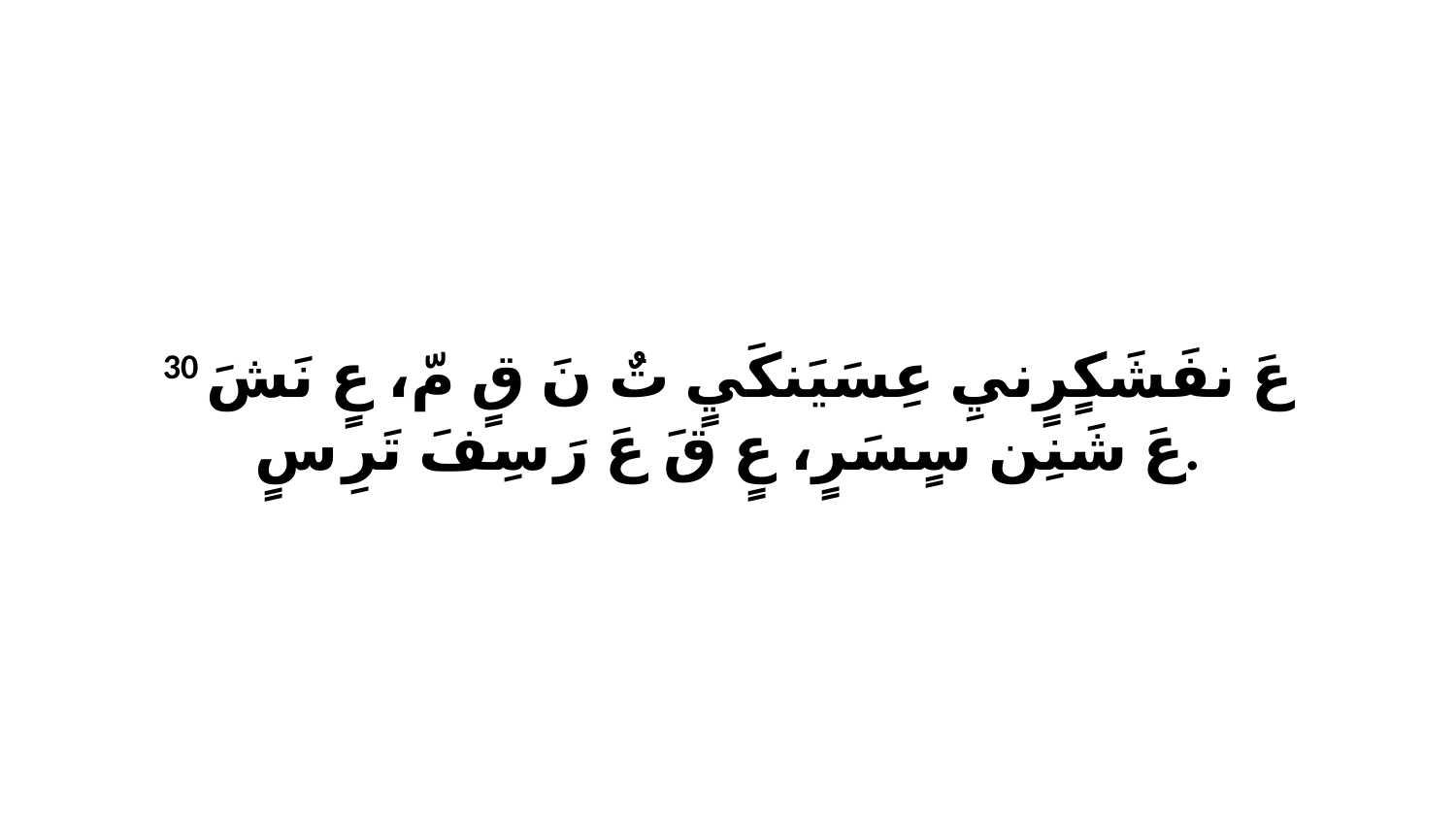

30 عَ نفَشَكٍرٍنيِ عِسَيَنكَيٍ تٌ نَ قٍ مّ، عٍ نَشَ عَ شَنِن سٍسَرٍ، عٍ قَ عَ رَ سِفَ تَرِ سٍ.